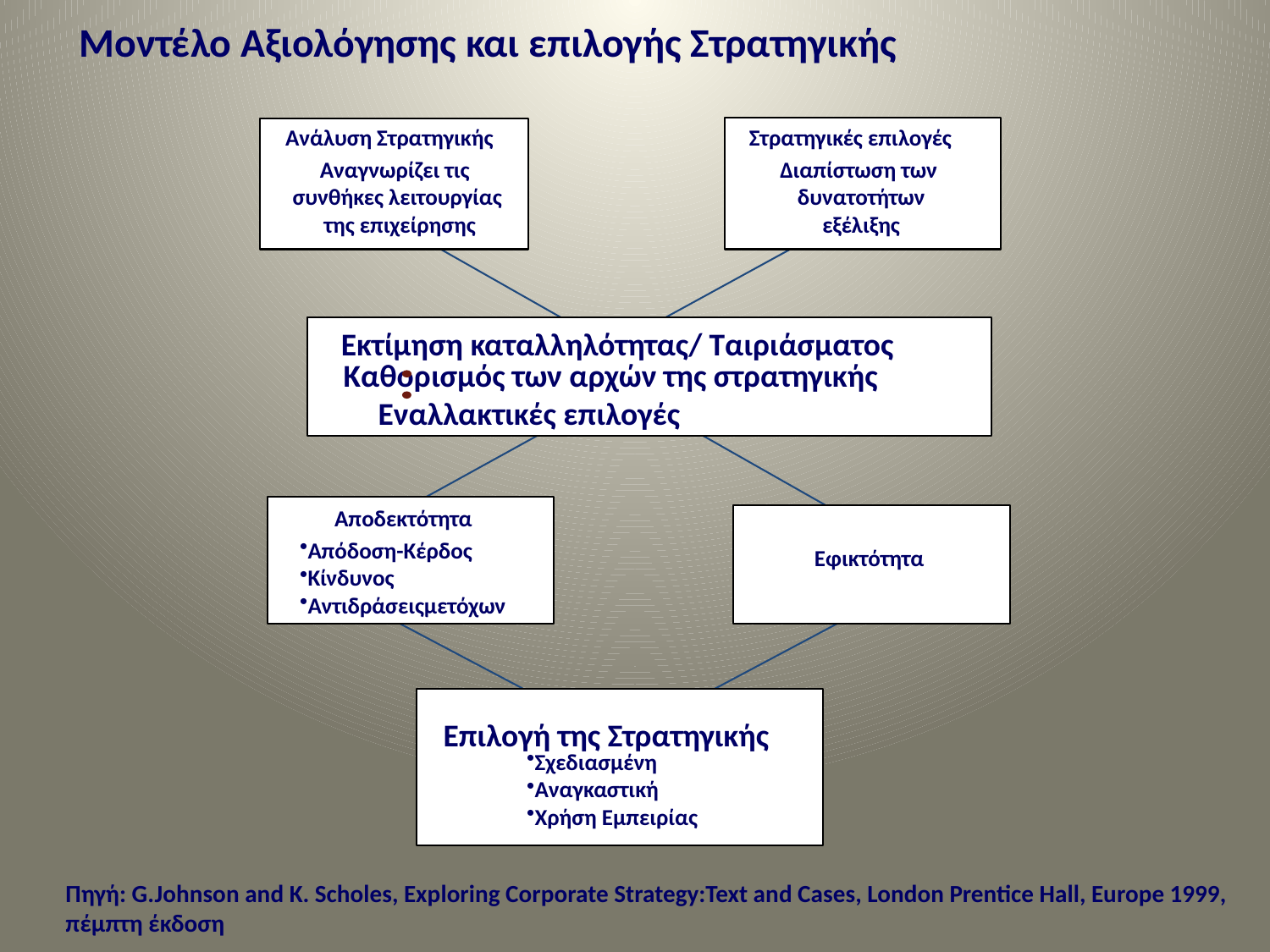

Μοντέλο Αξιολόγησης και επιλογής Στρατηγικής
Ανάλυση Στρατηγικής
Στρατηγικές επιλογές

Αναγνωρίζει τις
συνθήκες λειτουργίας
 της επιχείρησης
Διαπίστωση των
δυνατοτήτων
εξέλιξης

Εκτίμηση καταλληλότητας/ Ταιριάσματος

Εναλλακτικές επιλογές
Καθορισμός των αρχών της στρατηγικής

Αποδεκτότητα

Απόδοση-Κέρδος
Κίνδυνος
Αντιδράσειςμετόχων
Εφικτότητα

Επιλογή της Στρατηγικής
Σχεδιασμένη
Αναγκαστική
Χρήση Εμπειρίας

Πηγή: G.Johnson and K. Scholes, Exploring Corporate Strategy:Text and Cases, London Prentice Hall, Europe 1999, πέμπτη έκδοση